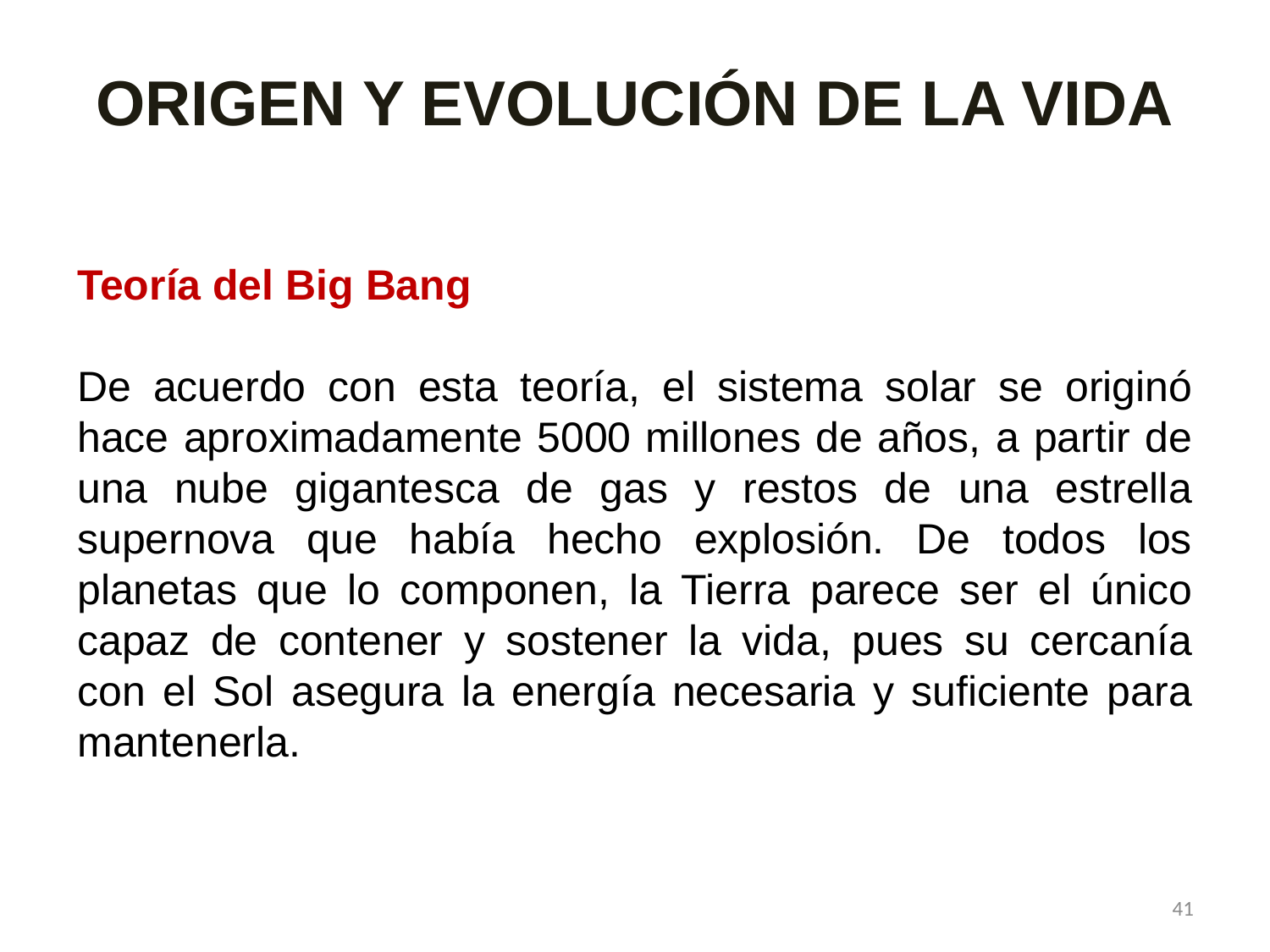

ORIGEN Y EVOLUCIÓN DE LA VIDA
Teoría del Big Bang

De acuerdo con esta teoría, el sistema solar se originó hace aproximadamente 5000 millones de años, a partir de una nube gigantesca de gas y restos de una estrella supernova que había hecho explosión. De todos los planetas que lo componen, la Tierra parece ser el único capaz de contener y sostener la vida, pues su cercanía con el Sol asegura la energía necesaria y suficiente para mantenerla.
41